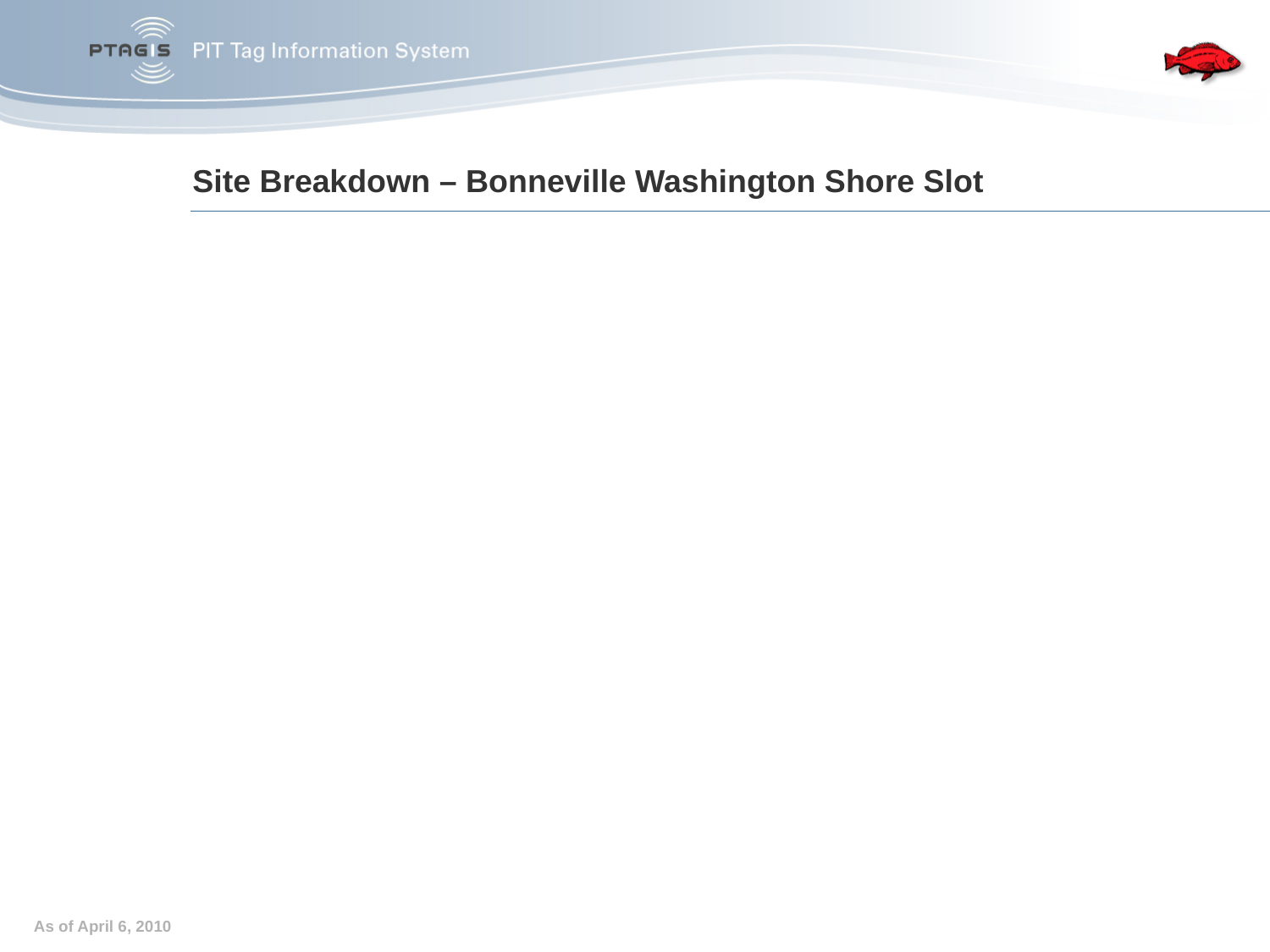

# Site Breakdown – Bonneville Washington Shore Slot

In 2005, the upper part of the ladder was modified to accept 4 large slot style antennas.

Ladder Project Cost				1.3MK
6 Large Slot antennas @20K ea.		120K
4 FS1001B Transceivers @6k ea.		24K
PIT tag Data Electronics 			10K
Total						1.45M
As of April 6, 2010